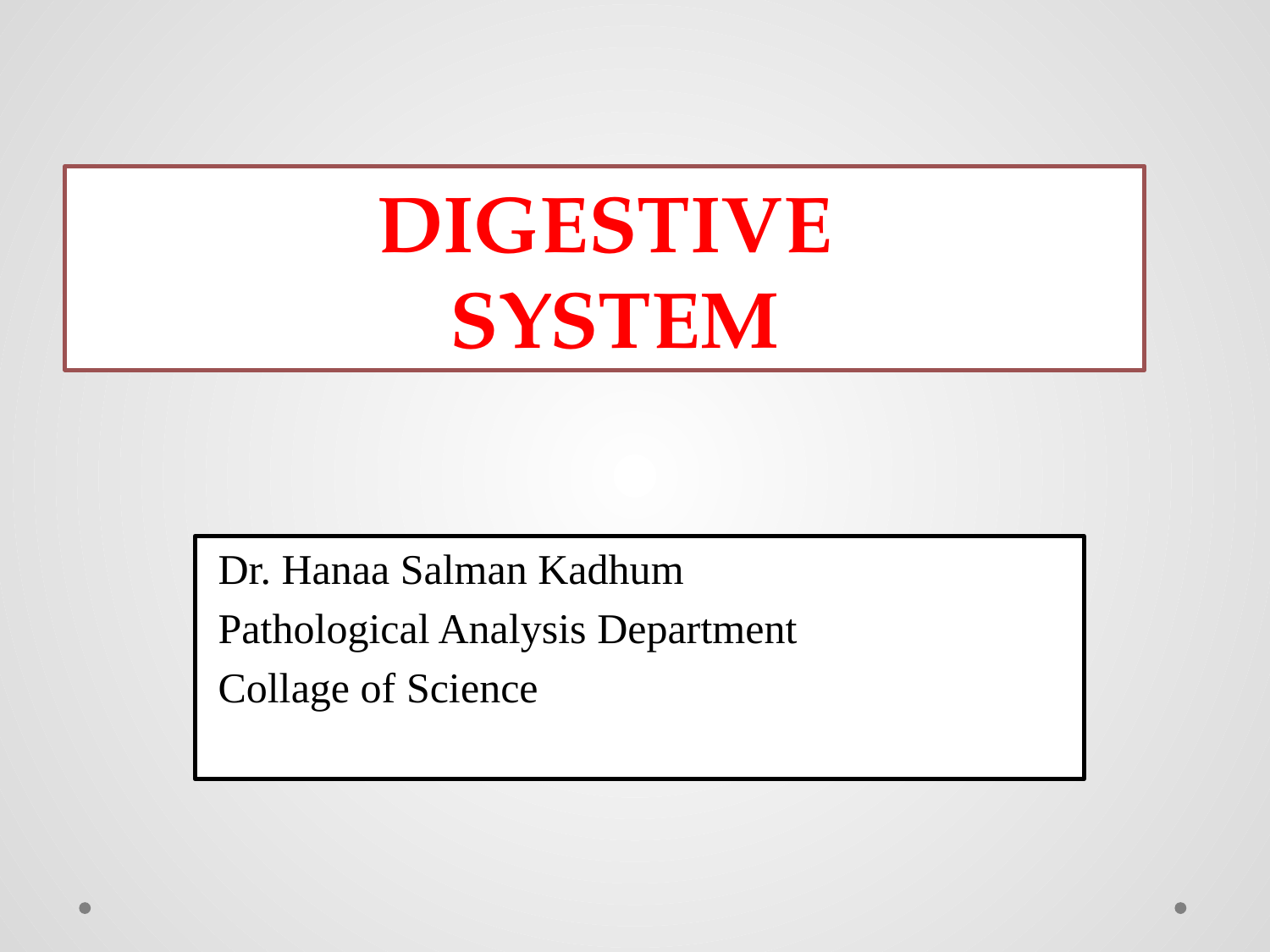

# DIGESTIVE SYSTEM
Dr. Hanaa Salman Kadhum
Pathological Analysis Department
Collage of Science